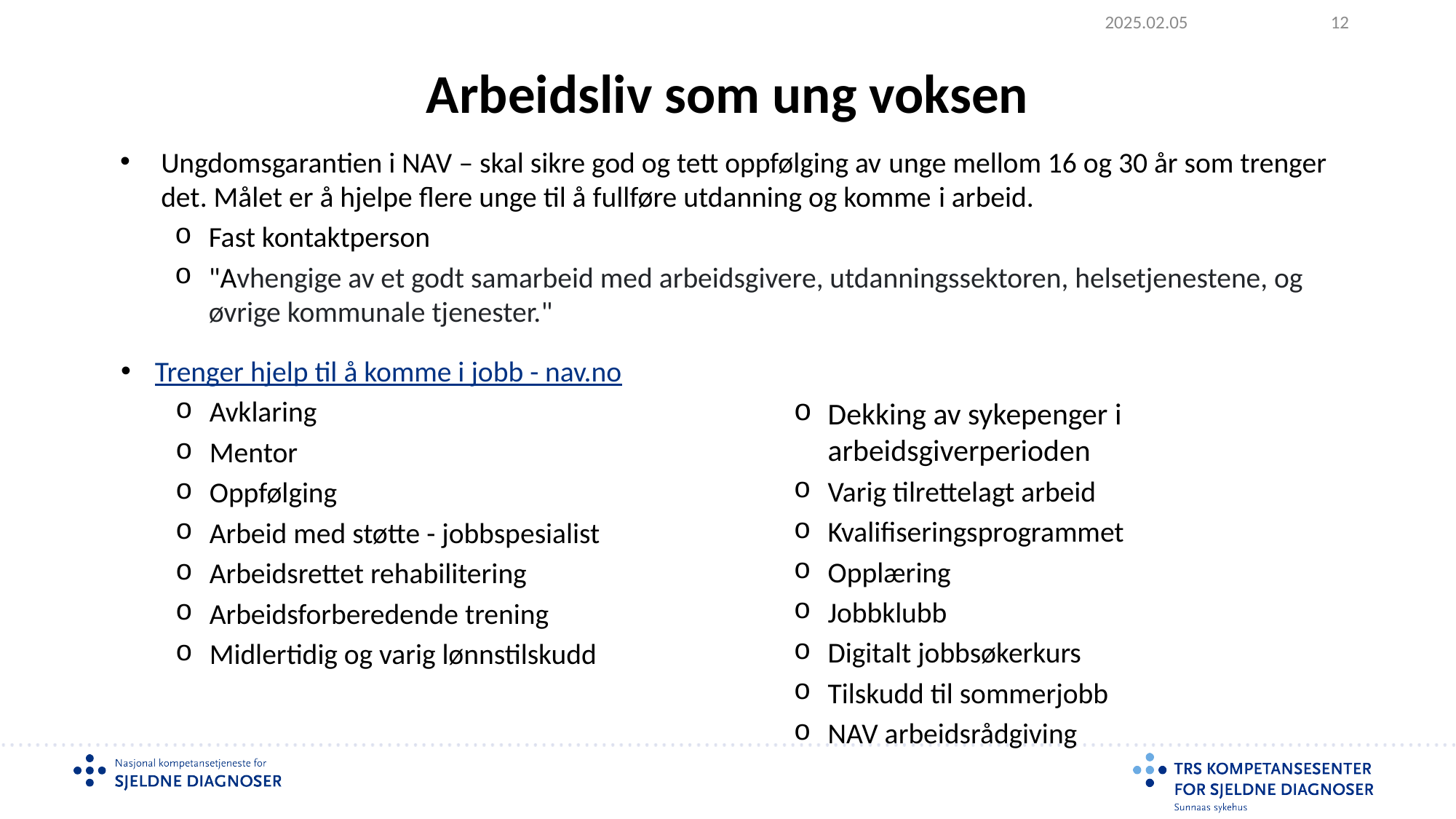

2025.02.05
12
# Arbeidsliv som ung voksen
Ungdomsgarantien i NAV – skal sikre god og tett oppfølging av unge mellom 16 og 30 år som trenger det. Målet er å hjelpe flere unge til å fullføre utdanning og komme i arbeid.
Fast kontaktperson
"Avhengige av et godt samarbeid med arbeidsgivere, utdanningssektoren, helsetjenestene, og øvrige kommunale tjenester."

Trenger hjelp til å komme i jobb - nav.no
Avklaring
Mentor
Oppfølging
Arbeid med støtte - jobbspesialist
Arbeidsrettet rehabilitering
Arbeidsforberedende trening
Midlertidig og varig lønnstilskudd

Dekking av sykepenger i arbeidsgiverperioden
Varig tilrettelagt arbeid
Kvalifiseringsprogrammet
Opplæring
Jobbklubb
Digitalt jobbsøkerkurs
Tilskudd til sommerjobb
NAV arbeidsrådgiving